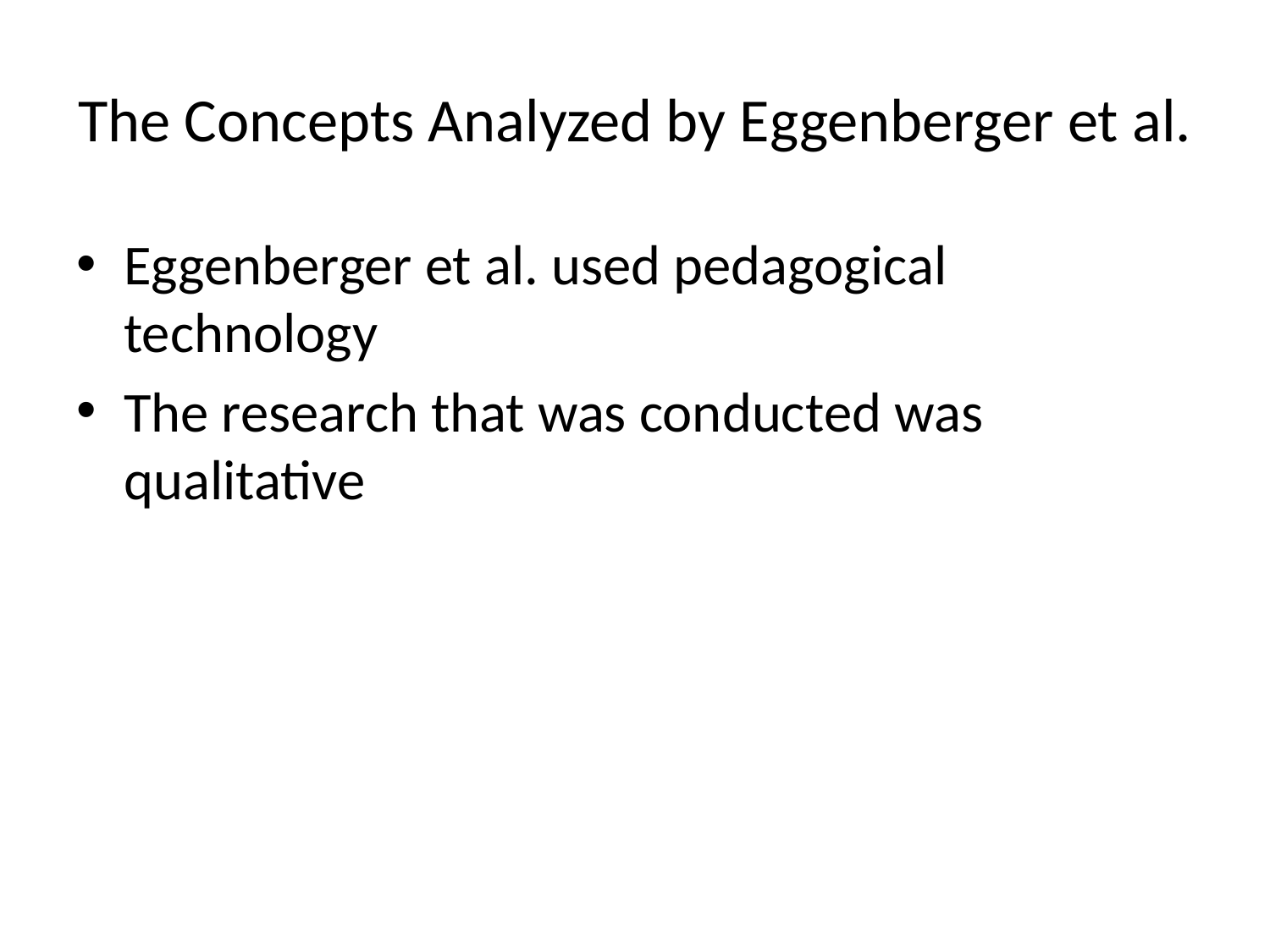

# The Concepts Analyzed by Eggenberger et al.
Eggenberger et al. used pedagogical technology
The research that was conducted was qualitative